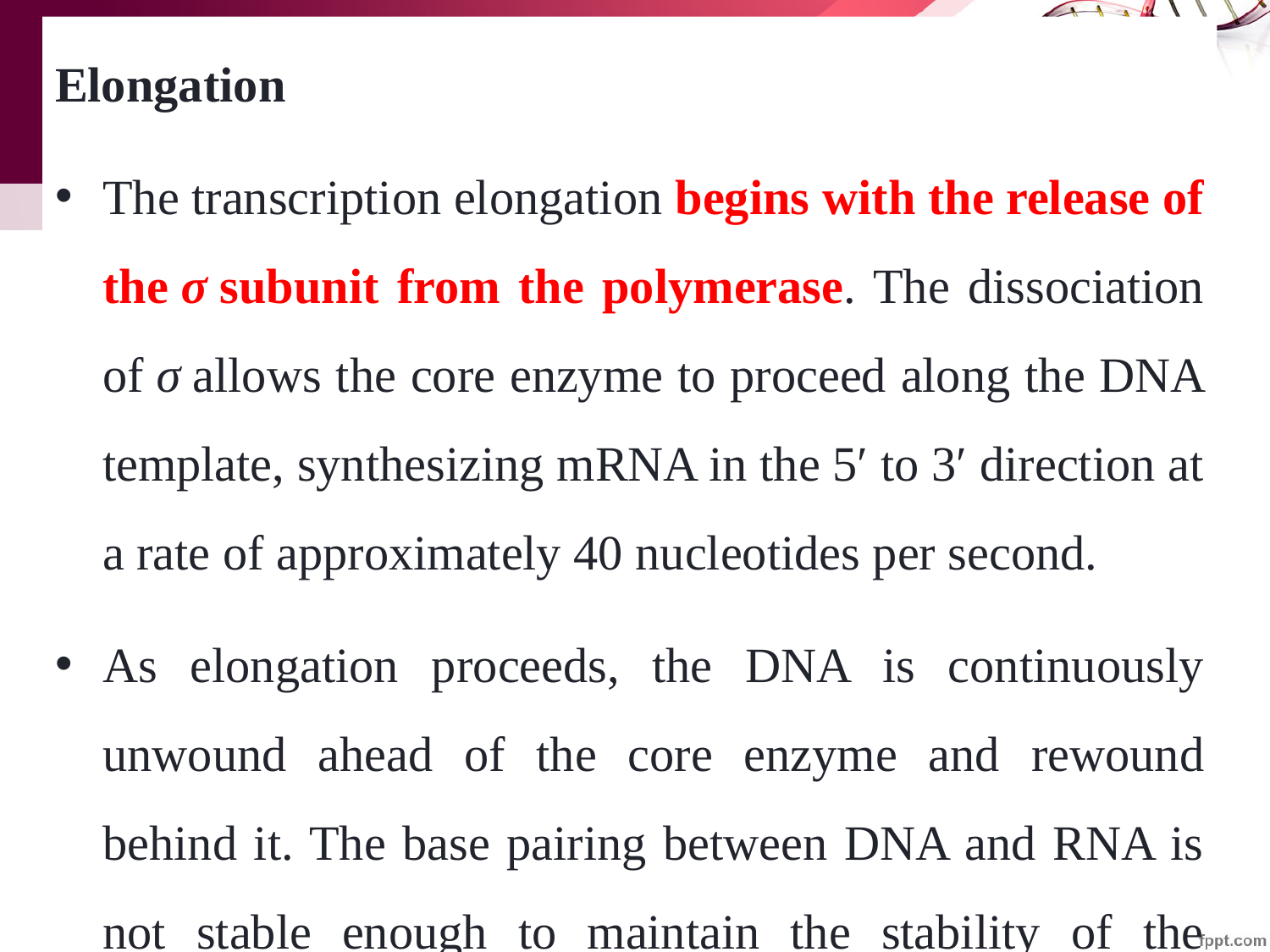

Elongation
The transcription elongation begins with the release of the σ subunit from the polymerase. The dissociation of σ allows the core enzyme to proceed along the DNA template, synthesizing mRNA in the 5′ to 3′ direction at a rate of approximately 40 nucleotides per second.
As elongation proceeds, the DNA is continuously unwound ahead of the core enzyme and rewound behind it. The base pairing between DNA and RNA is not stable enough to maintain the stability of the mRNA synthesis components. Instead, the RNA polymerase acts as a stable linker between the DNA template and the nascent RNA strands to ensure that elongation is not interrupted prematurely. During elongation, the prokaryotic RNA polymerase tracks along the DNA template, synthesizes mRNA in the 5′ to 3′ direction, and unwinds and rewinds the DNA as it is read.